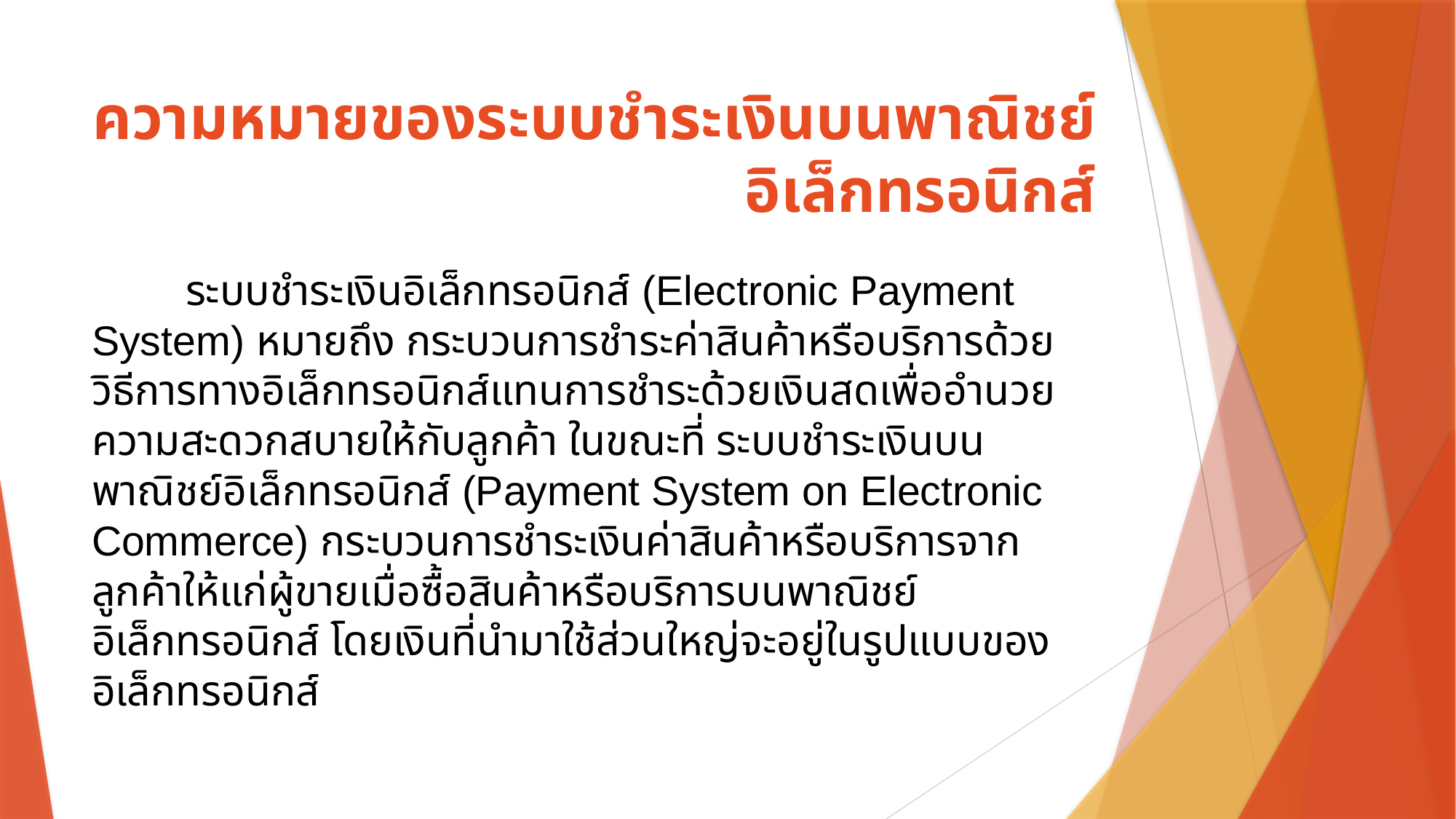

# ความหมายของระบบชำระเงินบนพาณิชย์อิเล็กทรอนิกส์
	ระบบชำระเงินอิเล็กทรอนิกส์ (Electronic Payment System) หมายถึง กระบวนการชำระค่าสินค้าหรือบริการด้วยวิธีการทางอิเล็กทรอนิกส์แทนการชำระด้วยเงินสดเพื่ออำนวยความสะดวกสบายให้กับลูกค้า ในขณะที่ ระบบชำระเงินบนพาณิชย์อิเล็กทรอนิกส์ (Payment System on Electronic Commerce) กระบวนการชำระเงินค่าสินค้าหรือบริการจากลูกค้าให้แก่ผู้ขายเมื่อซื้อสินค้าหรือบริการบนพาณิชย์อิเล็กทรอนิกส์ โดยเงินที่นำมาใช้ส่วนใหญ่จะอยู่ในรูปแบบของอิเล็กทรอนิกส์